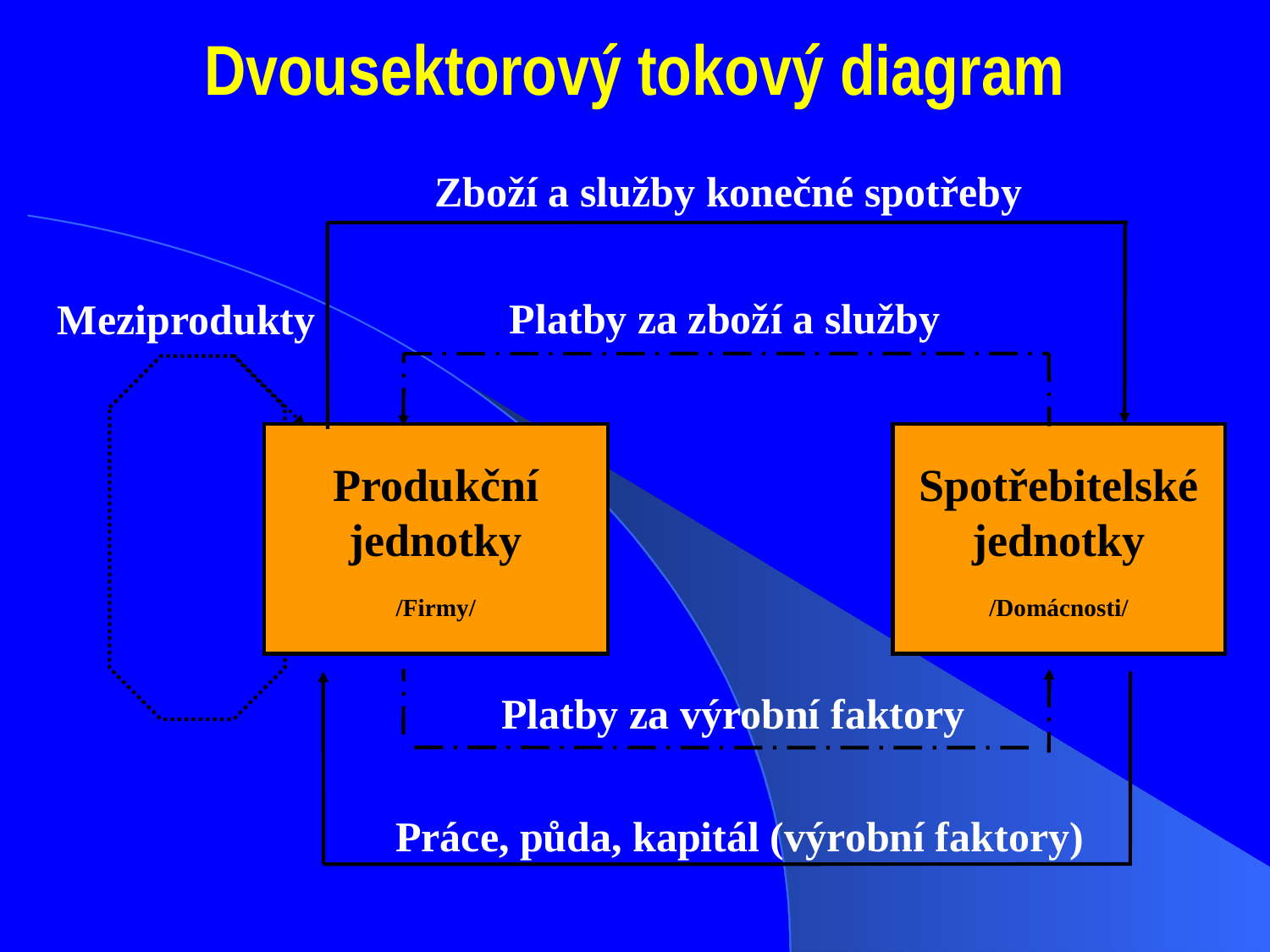

# Dvousektorový tokový diagram
Zboží a služby konečné spotřeby

Platby za zboží a služby
Meziprodukty

Produkční
jednotky
/Firmy/
Spotřebitelské jednotky
/Domácnosti/

Platby za výrobní faktory

Práce, půda, kapitál (výrobní faktory)